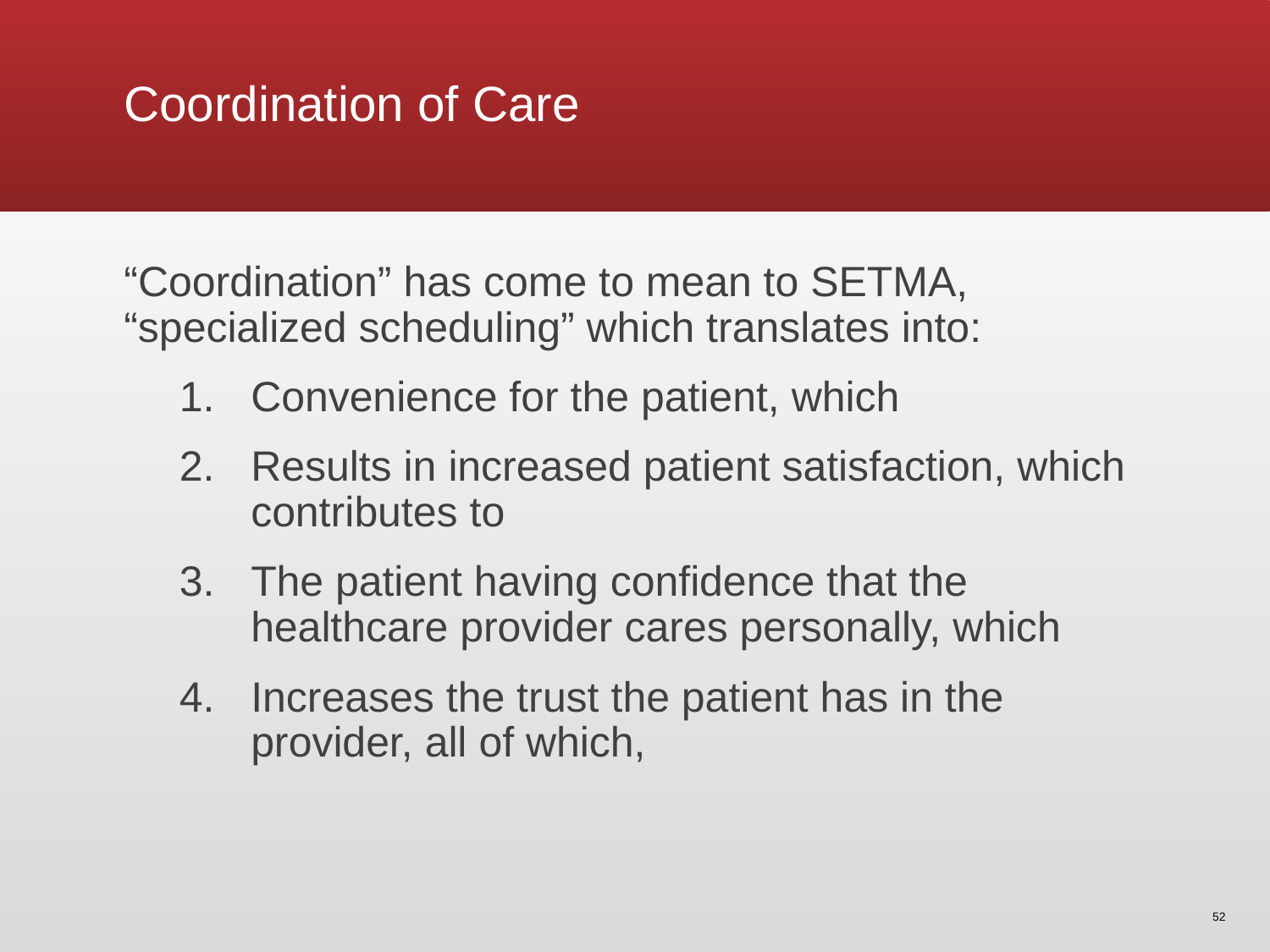

# Coordination of Care
“Coordination” has come to mean to SETMA, “specialized scheduling” which translates into:
Convenience for the patient, which
Results in increased patient satisfaction, which contributes to
The patient having confidence that the healthcare provider cares personally, which
Increases the trust the patient has in the provider, all of which,

52